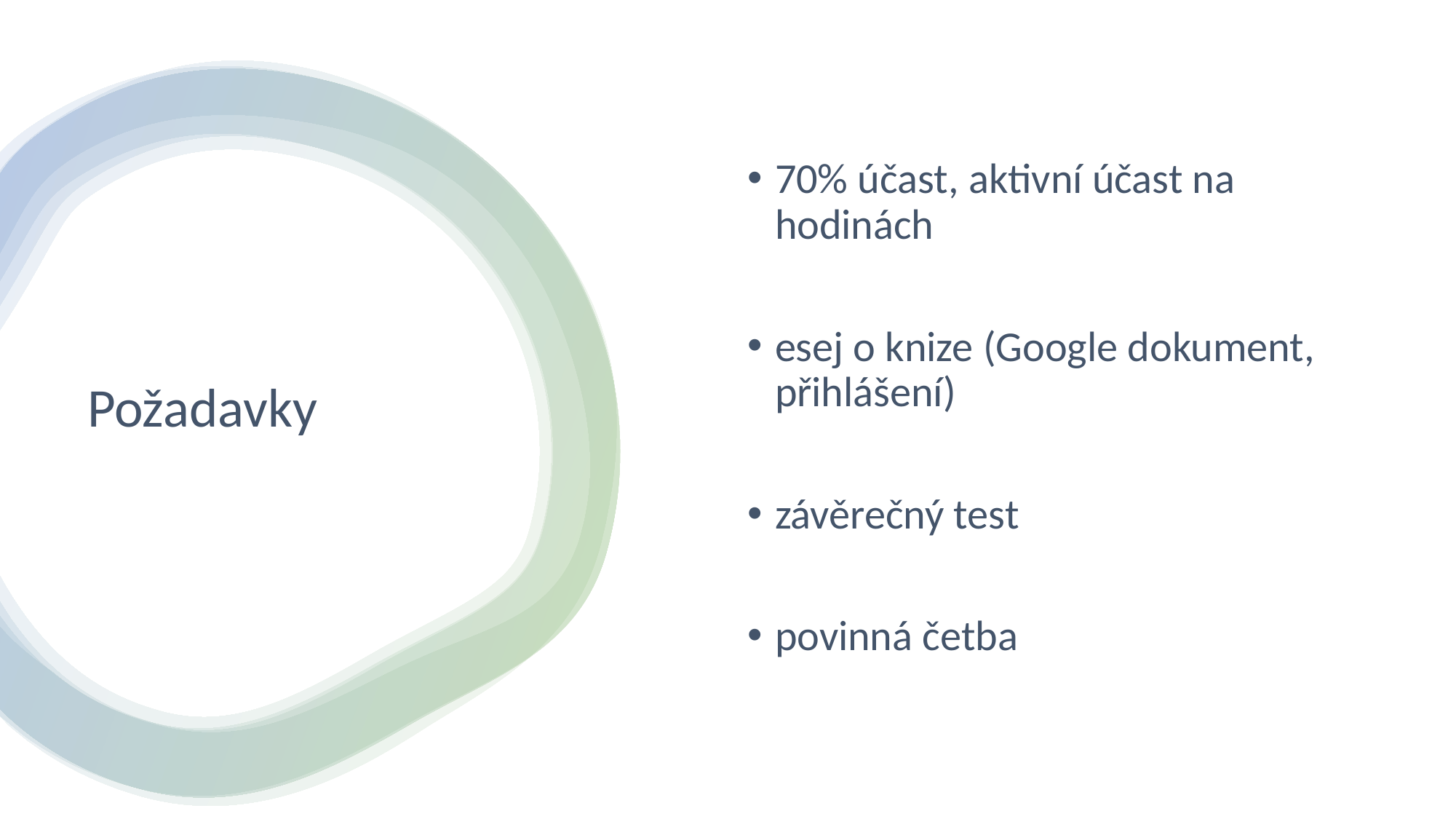

70% účast, aktivní účast na hodinách

esej o knize (Google dokument, přihlášení)

závěrečný test

povinná četba
# Požadavky